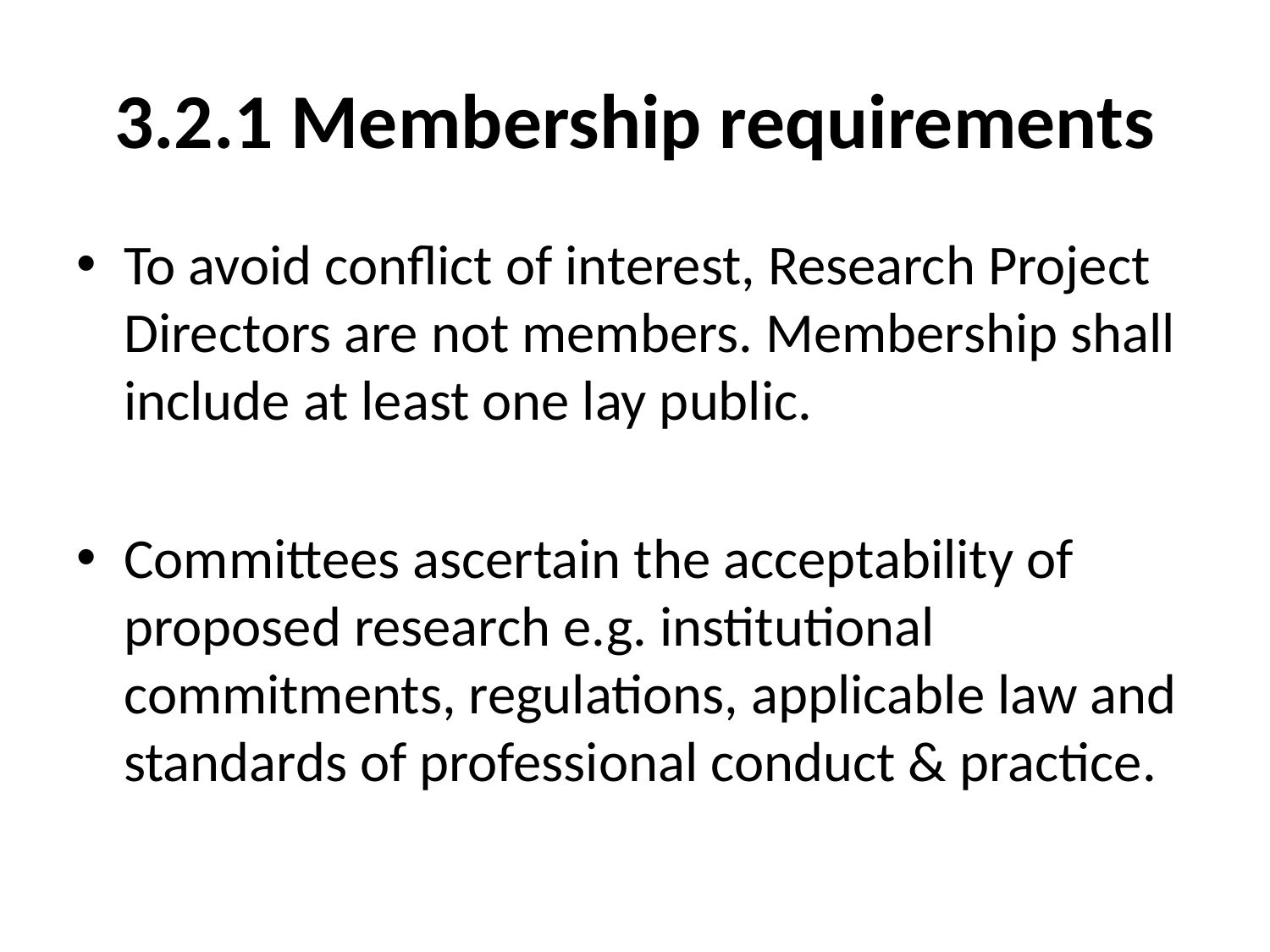

# 3.2.1 Membership requirements
To avoid conflict of interest, Research Project Directors are not members. Membership shall include at least one lay public.

Committees ascertain the acceptability of proposed research e.g. institutional commitments, regulations, applicable law and standards of professional conduct & practice.